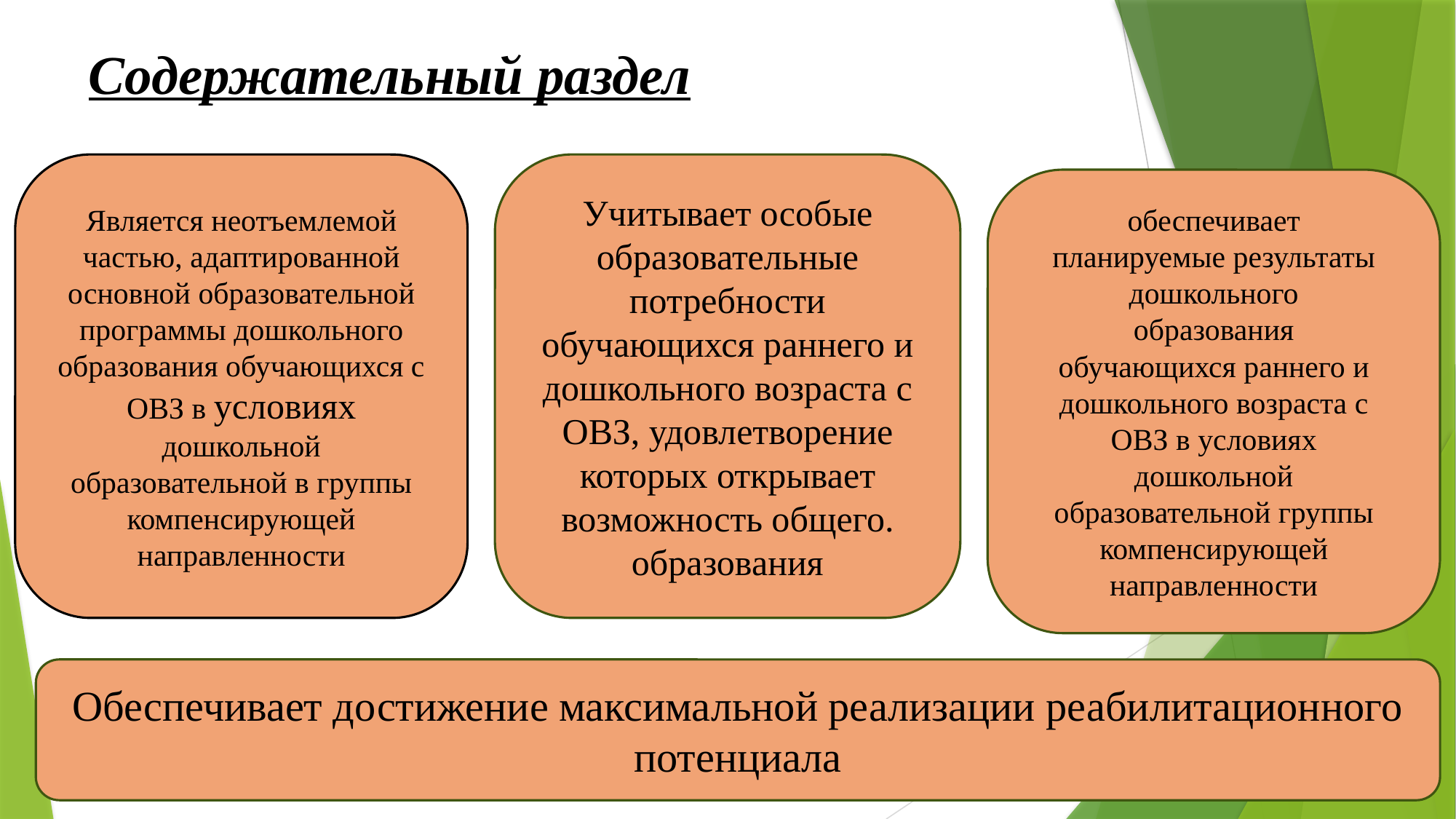

# Содержательный раздел
Является неотъемлемой
частью, адаптированной
основной образовательной
программы дошкольного
образования обучающихся с
ОВЗ в условиях дошкольной
образовательной в группы
компенсирующей
направленности
Учитывает особые
образовательные
потребности
обучающихся раннего и
дошкольного возраста с
ОВЗ, удовлетворение
которых открывает
возможность общего.
образования
обеспечивает
планируемые результаты
дошкольного
образования
обучающихся раннего и
дошкольного возраста с
ОВЗ в условиях
дошкольной
образовательной группы
компенсирующей
направленности
Обеспечивает достижение максимальной реализации реабилитационного
потенциала